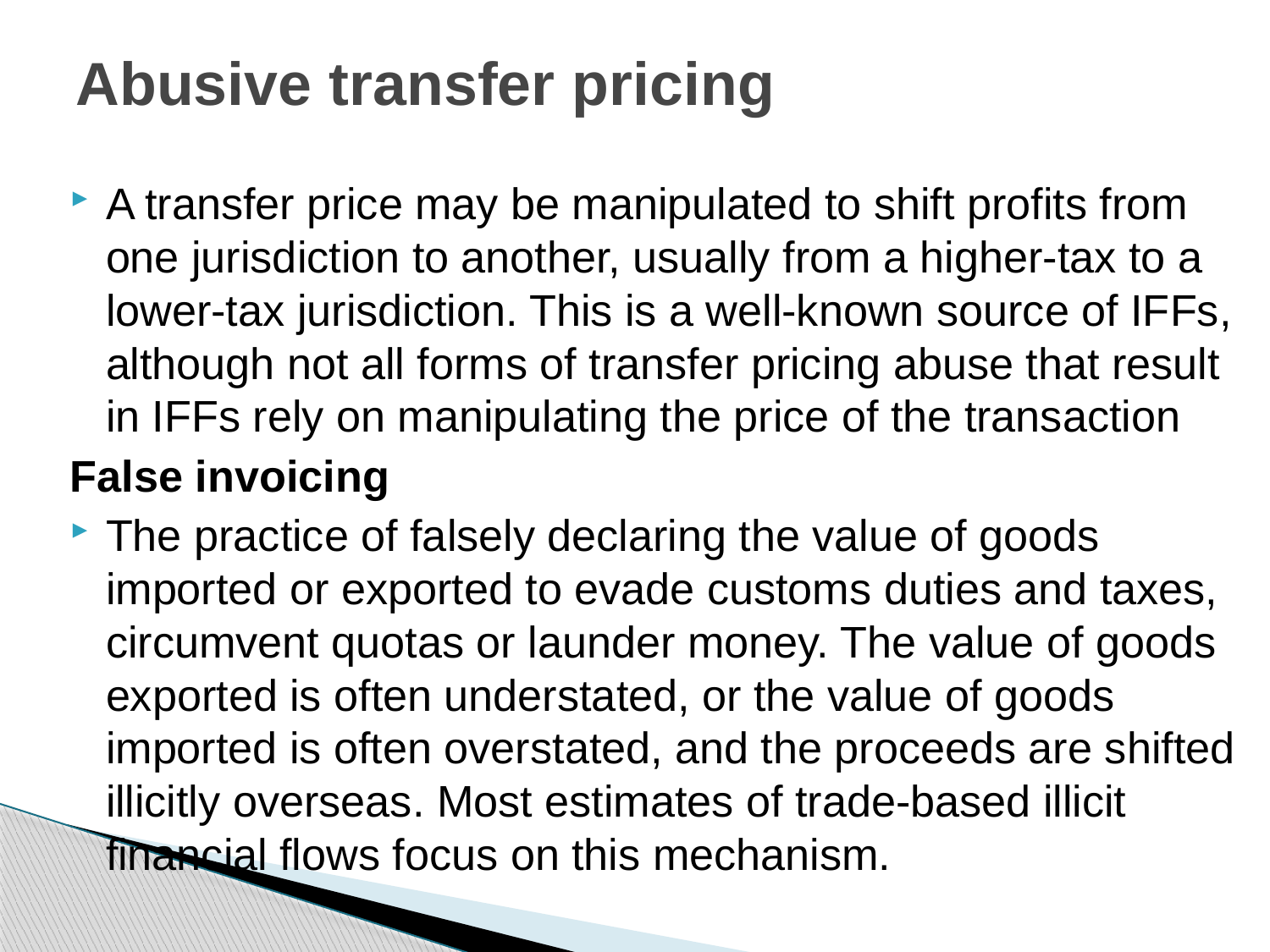

# Abusive transfer pricing
A transfer price may be manipulated to shift profits from one jurisdiction to another, usually from a higher-tax to a lower-tax jurisdiction. This is a well-known source of IFFs, although not all forms of transfer pricing abuse that result in IFFs rely on manipulating the price of the transaction
False invoicing
The practice of falsely declaring the value of goods imported or exported to evade customs duties and taxes, circumvent quotas or launder money. The value of goods exported is often understated, or the value of goods imported is often overstated, and the proceeds are shifted illicitly overseas. Most estimates of trade-based illicit financial flows focus on this mechanism.